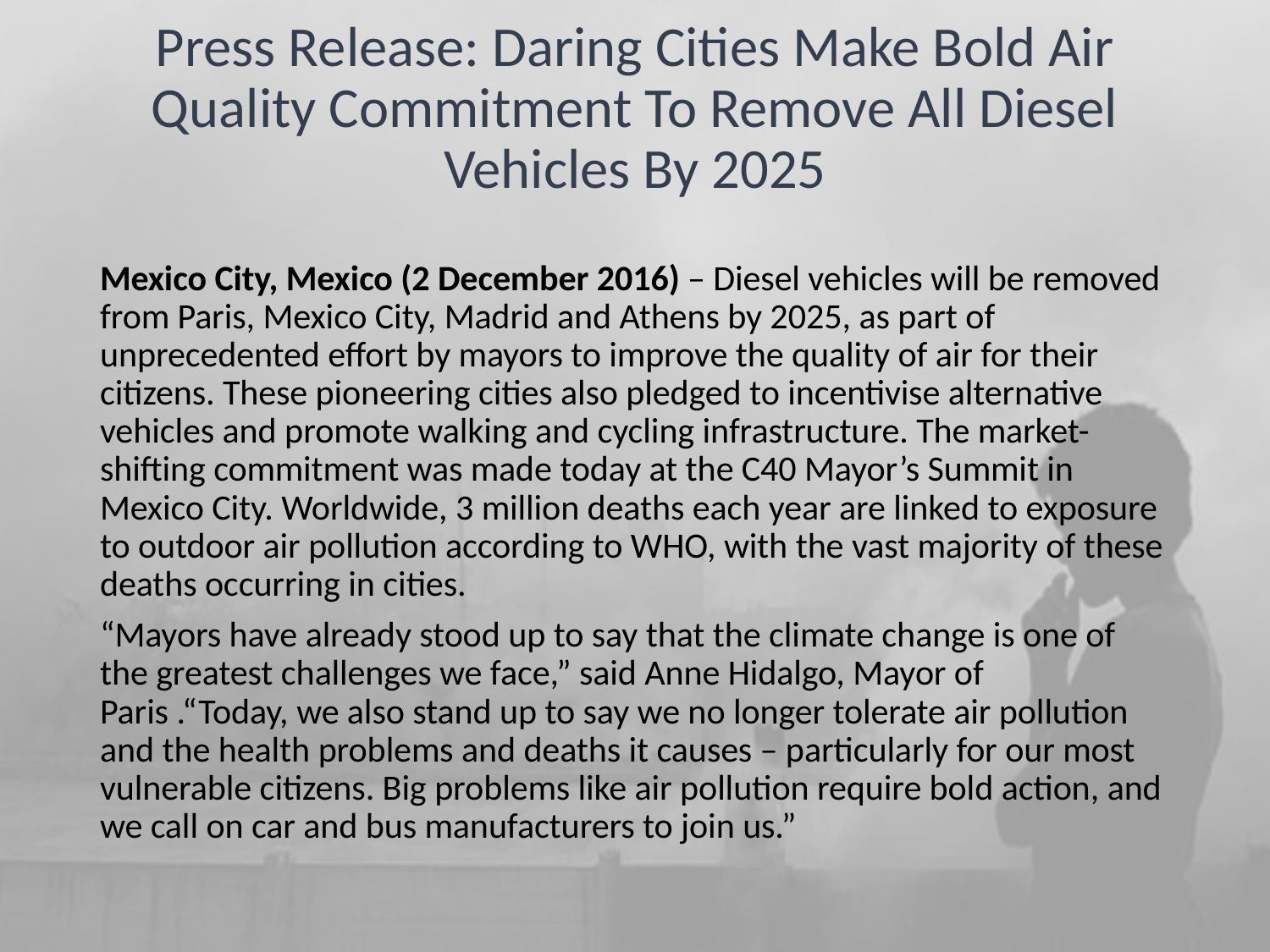

# Press Release: Daring Cities Make Bold Air Quality Commitment To Remove All Diesel Vehicles By 2025
Mexico City, Mexico (2 December 2016) – Diesel vehicles will be removed from Paris, Mexico City, Madrid and Athens by 2025, as part of unprecedented effort by mayors to improve the quality of air for their citizens. These pioneering cities also pledged to incentivise alternative vehicles and promote walking and cycling infrastructure. The market-shifting commitment was made today at the C40 Mayor’s Summit in Mexico City. Worldwide, 3 million deaths each year are linked to exposure to outdoor air pollution according to WHO, with the vast majority of these deaths occurring in cities.
“Mayors have already stood up to say that the climate change is one of the greatest challenges we face,” said Anne Hidalgo, Mayor of Paris .“Today, we also stand up to say we no longer tolerate air pollution and the health problems and deaths it causes – particularly for our most vulnerable citizens. Big problems like air pollution require bold action, and we call on car and bus manufacturers to join us.”